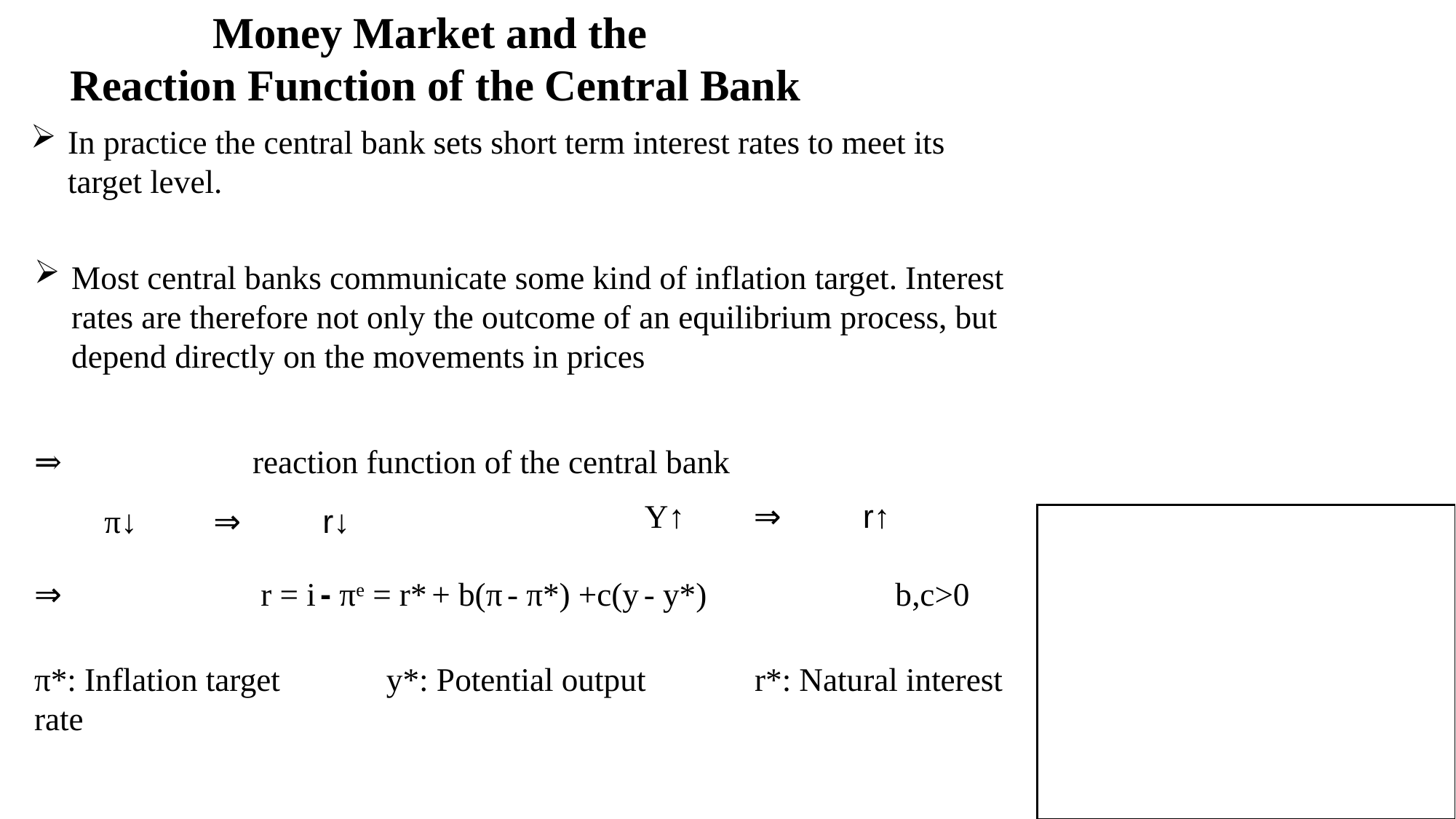

Money Market and the
Reaction Function of the Central Bank
In practice the central bank sets short term interest rates to meet its target level.
Most central banks communicate some kind of inflation target. Interest rates are therefore not only the outcome of an equilibrium process, but depend directly on the movements in prices
⇒		reaction function of the central bank

Y↑	⇒	r↑
π↓	⇒	r↓

⇒		 r = i - πe = r* + b(π - π*) +c(y - y*)                       b,c>0

π*: Inflation target	   y*: Potential output	        r*: Natural interest rate